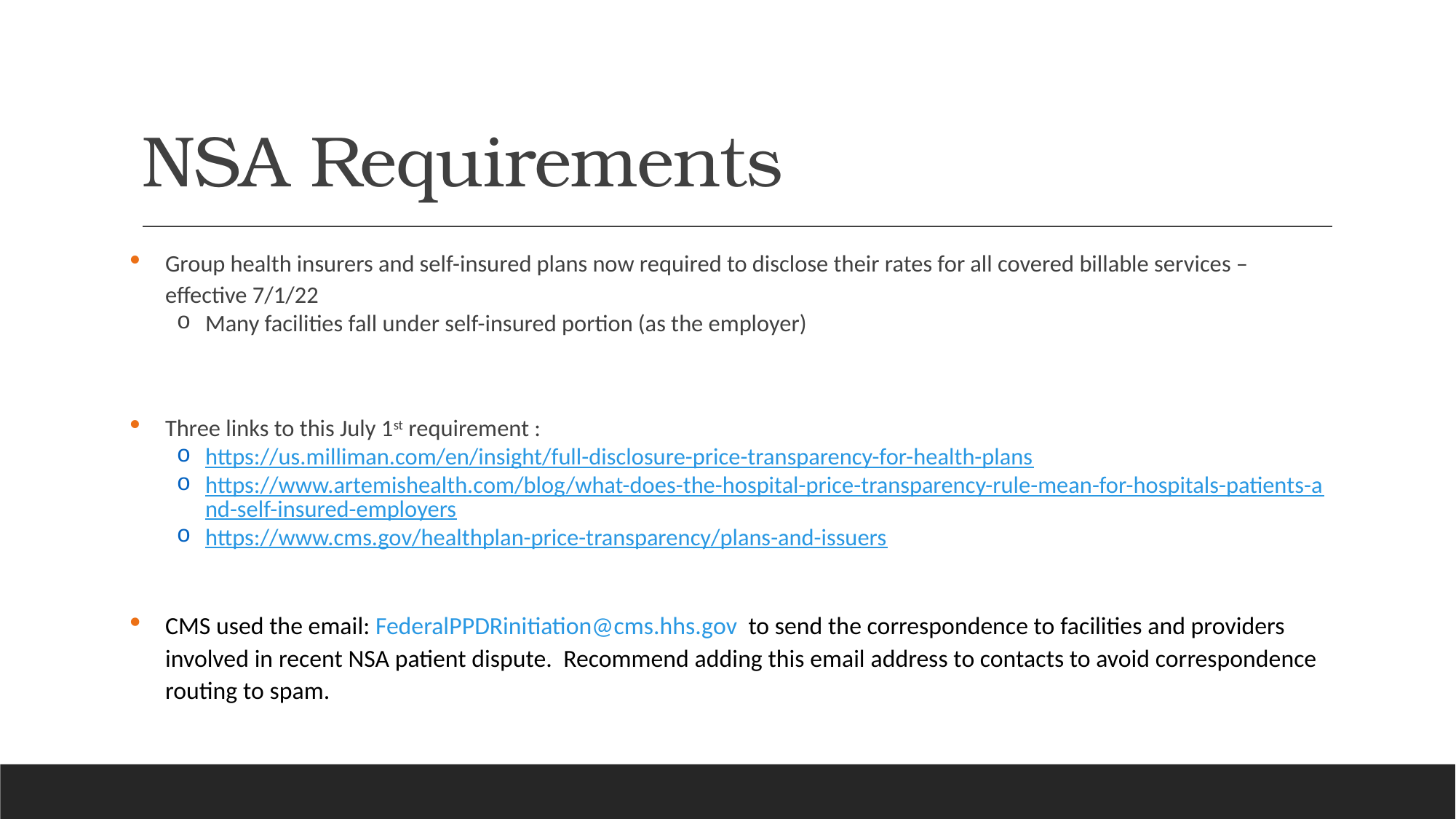

# NSA Requirements
Group health insurers and self-insured plans now required to disclose their rates for all covered billable services – effective 7/1/22
Many facilities fall under self-insured portion (as the employer)

Three links to this July 1st requirement :
https://us.milliman.com/en/insight/full-disclosure-price-transparency-for-health-plans
https://www.artemishealth.com/blog/what-does-the-hospital-price-transparency-rule-mean-for-hospitals-patients-and-self-insured-employers
https://www.cms.gov/healthplan-price-transparency/plans-and-issuers

CMS used the email: FederalPPDRinitiation@cms.hhs.gov  to send the correspondence to facilities and providers involved in recent NSA patient dispute.  Recommend adding this email address to contacts to avoid correspondence routing to spam.